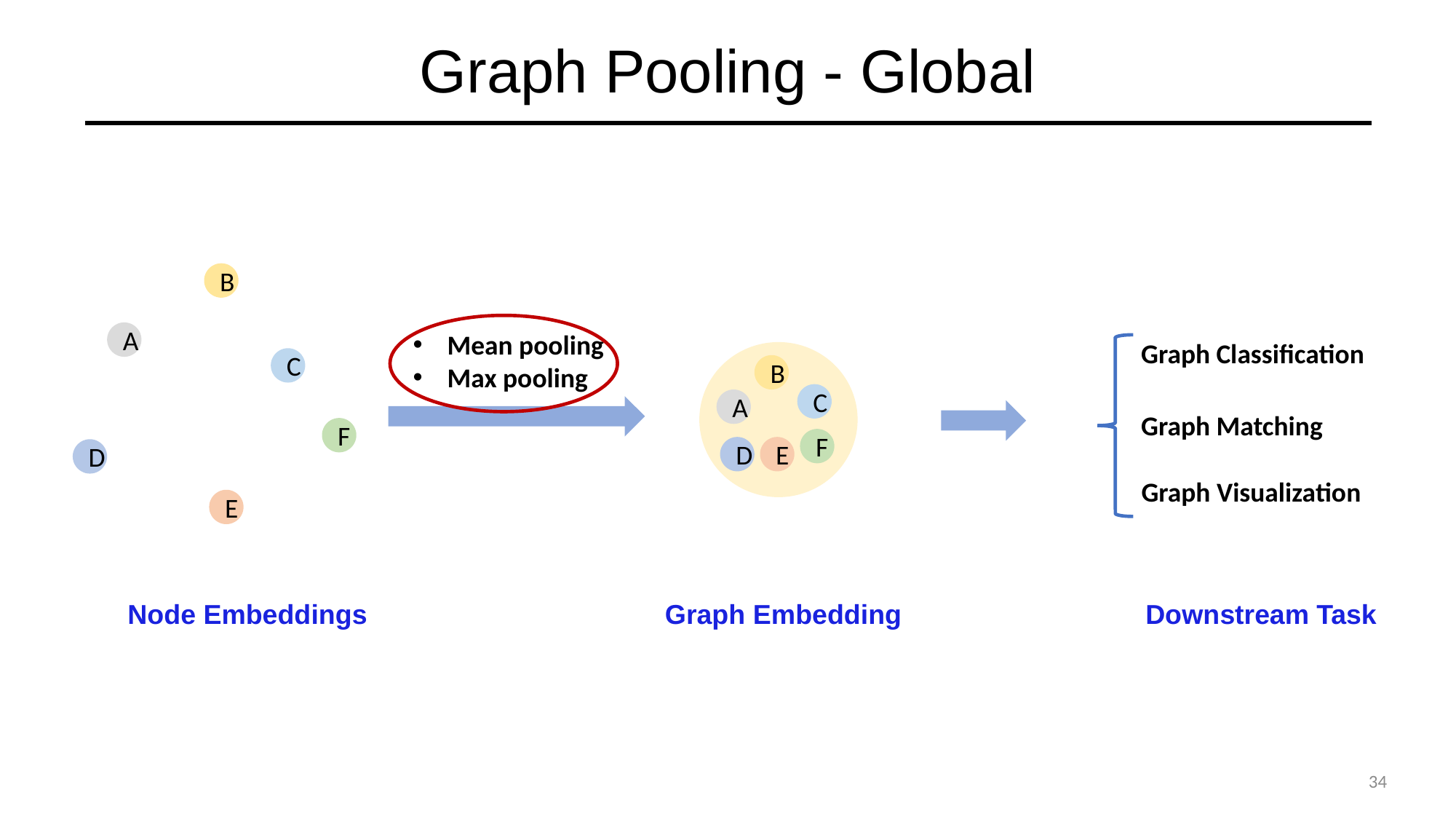

# Graph Pooling - Global
B
A
C
F
D
E

Mean pooling
Max pooling
Graph Classification

B
C
A
F
D
E

Graph Matching
Graph Visualization
Node Embeddings
Graph Embedding
Downstream Task
34